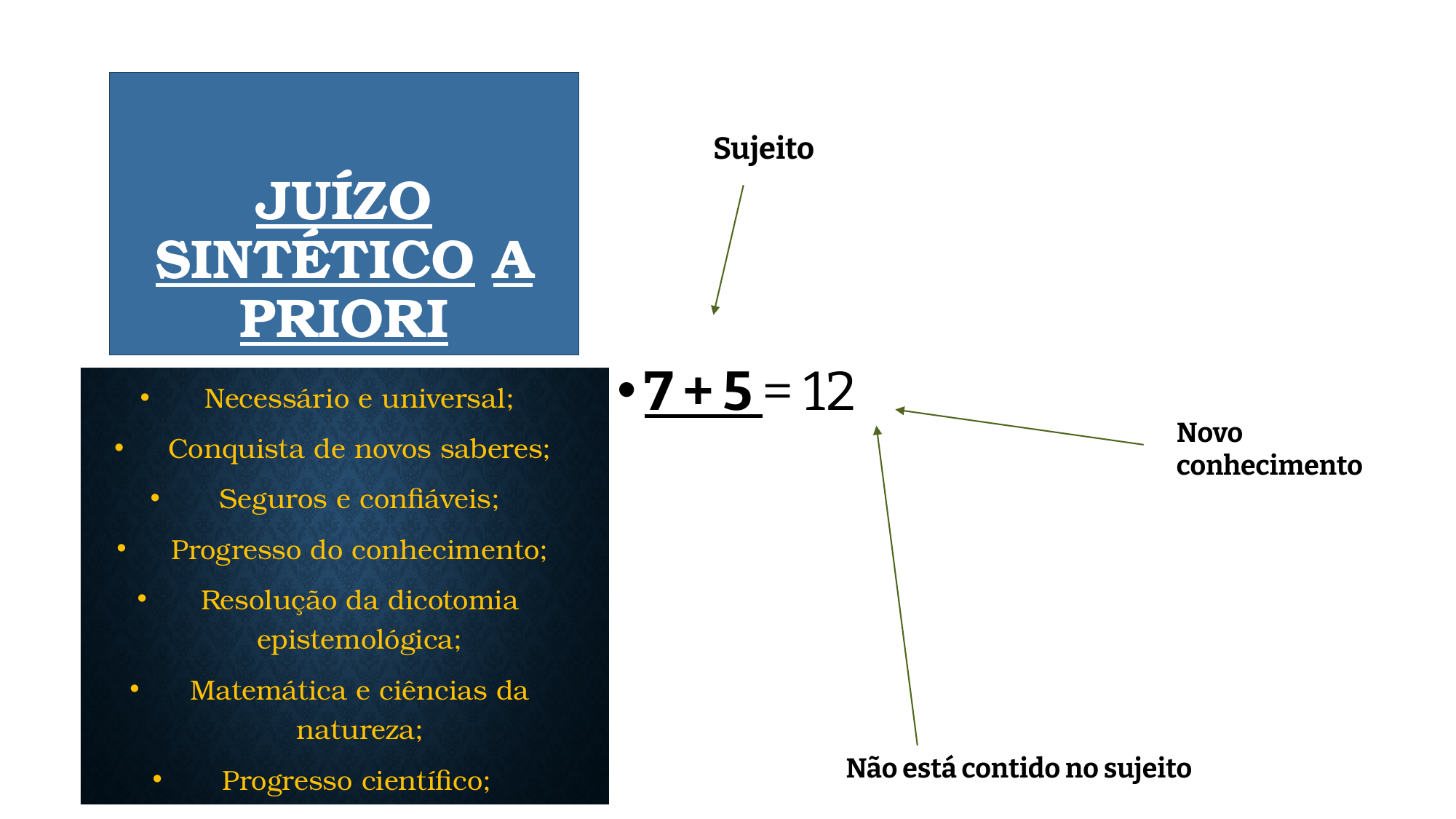

# Juízo Sintético A Priori
7 + 5 = 12
Sujeito
Necessário e universal;
Conquista de novos saberes;
Seguros e confiáveis;
Progresso do conhecimento;
Resolução da dicotomia epistemológica;
Matemática e ciências da natureza;
Progresso científico;

Novo conhecimento
Não está contido no sujeito